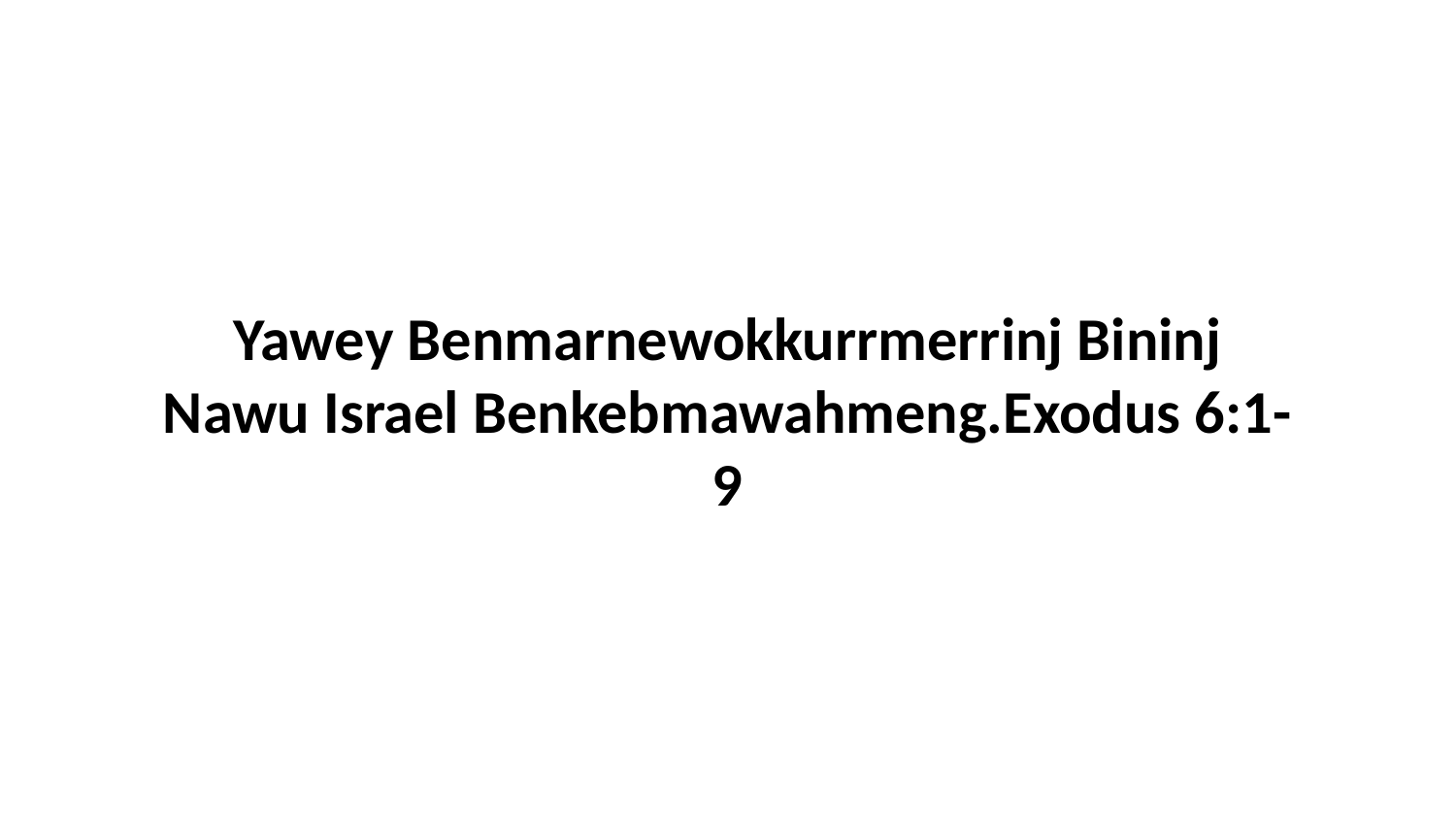

Yawey Benmarnewokkurrmerrinj Bininj Nawu Israel Benkebmawahmeng.Exodus 6:1-9